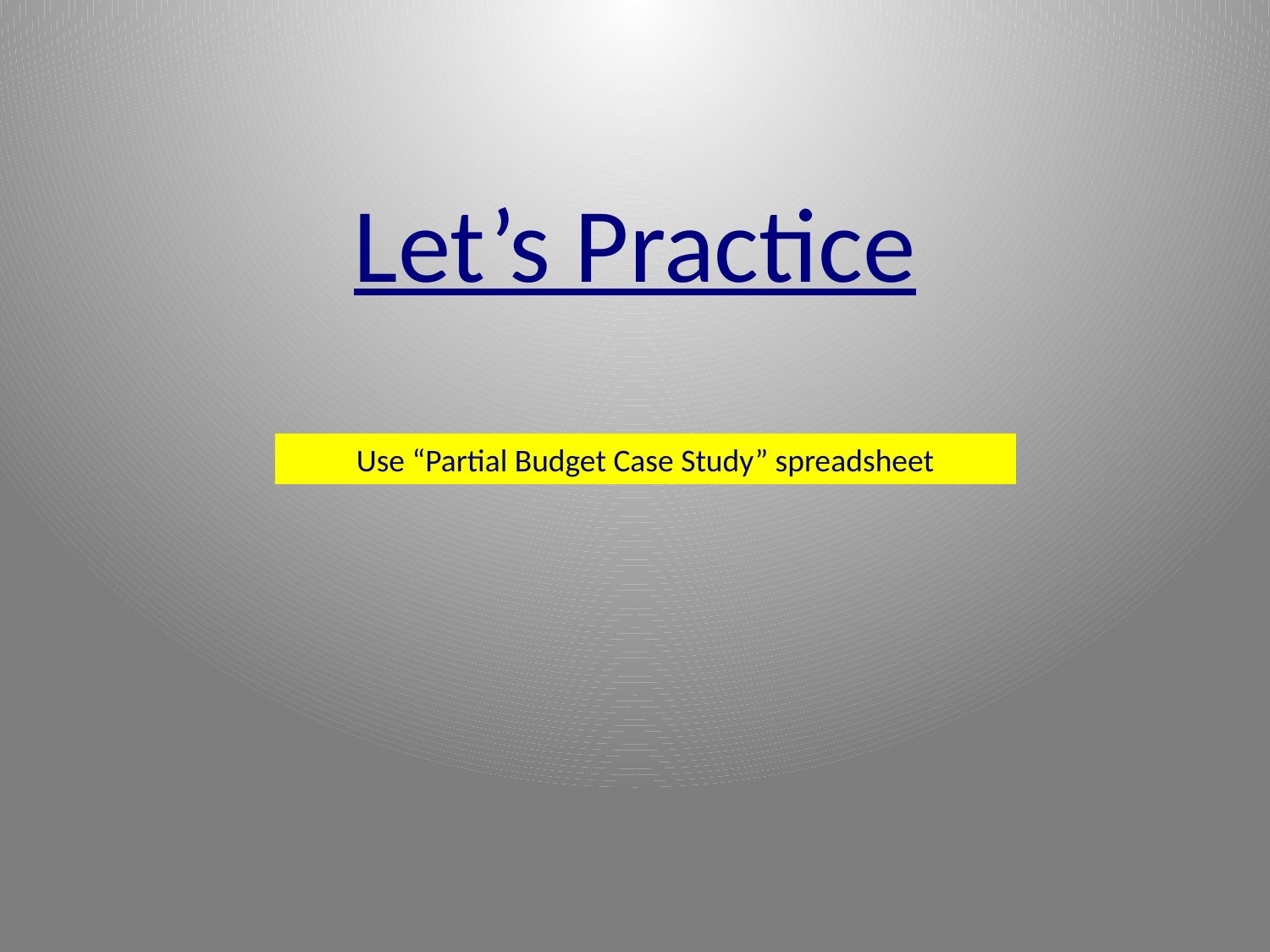

# Let’s Practice
Use “Partial Budget Case Study” spreadsheet